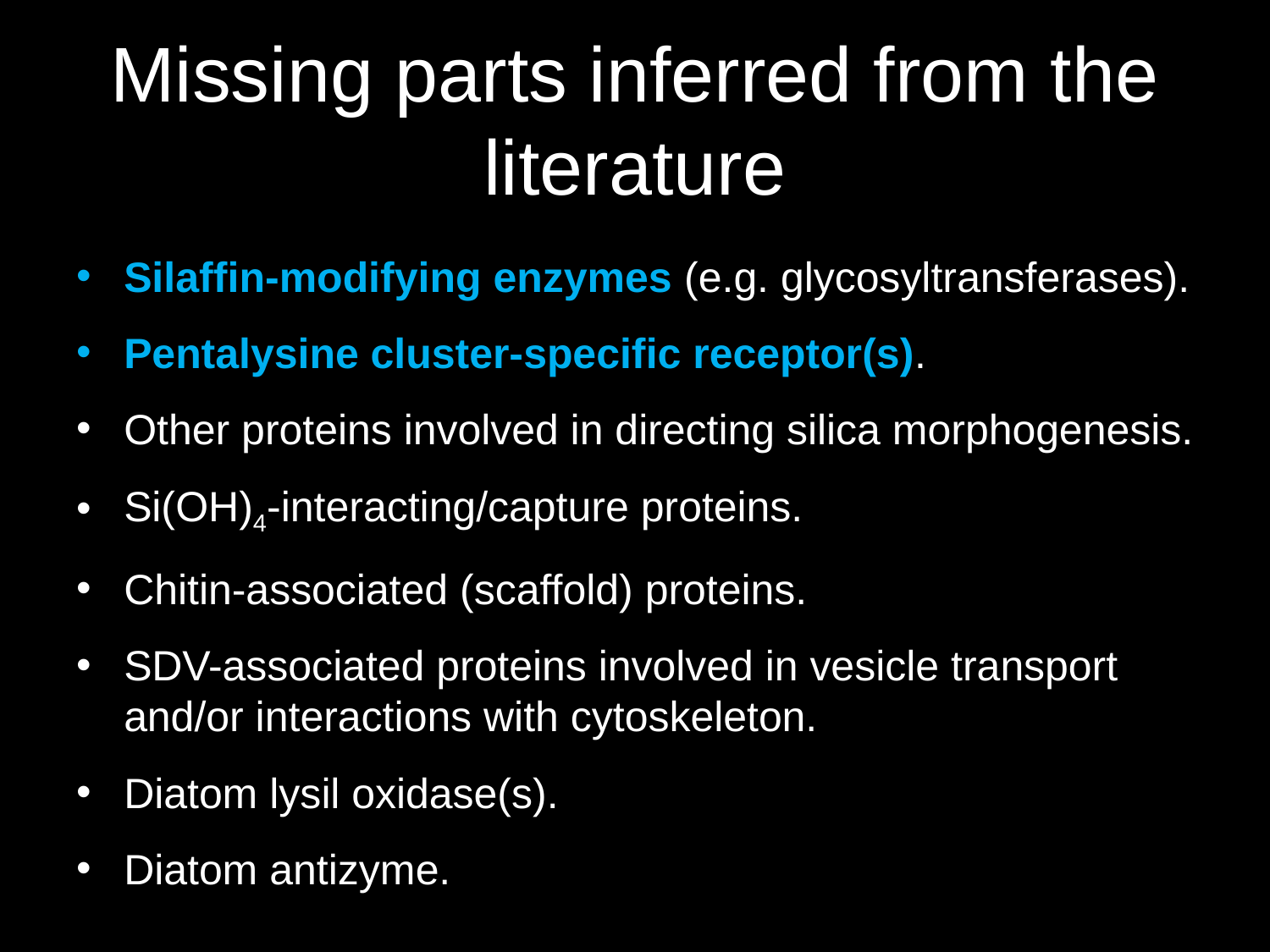

# Missing parts inferred from the literature

Silaffin-modifying enzymes (e.g. glycosyltransferases).

Pentalysine cluster-specific receptor(s).

Other proteins involved in directing silica morphogenesis.

Si(OH)4-interacting/capture proteins.

Chitin-associated (scaffold) proteins.

SDV-associated proteins involved in vesicle transport and/or interactions with cytoskeleton.

Diatom lysil oxidase(s).

Diatom antizyme.